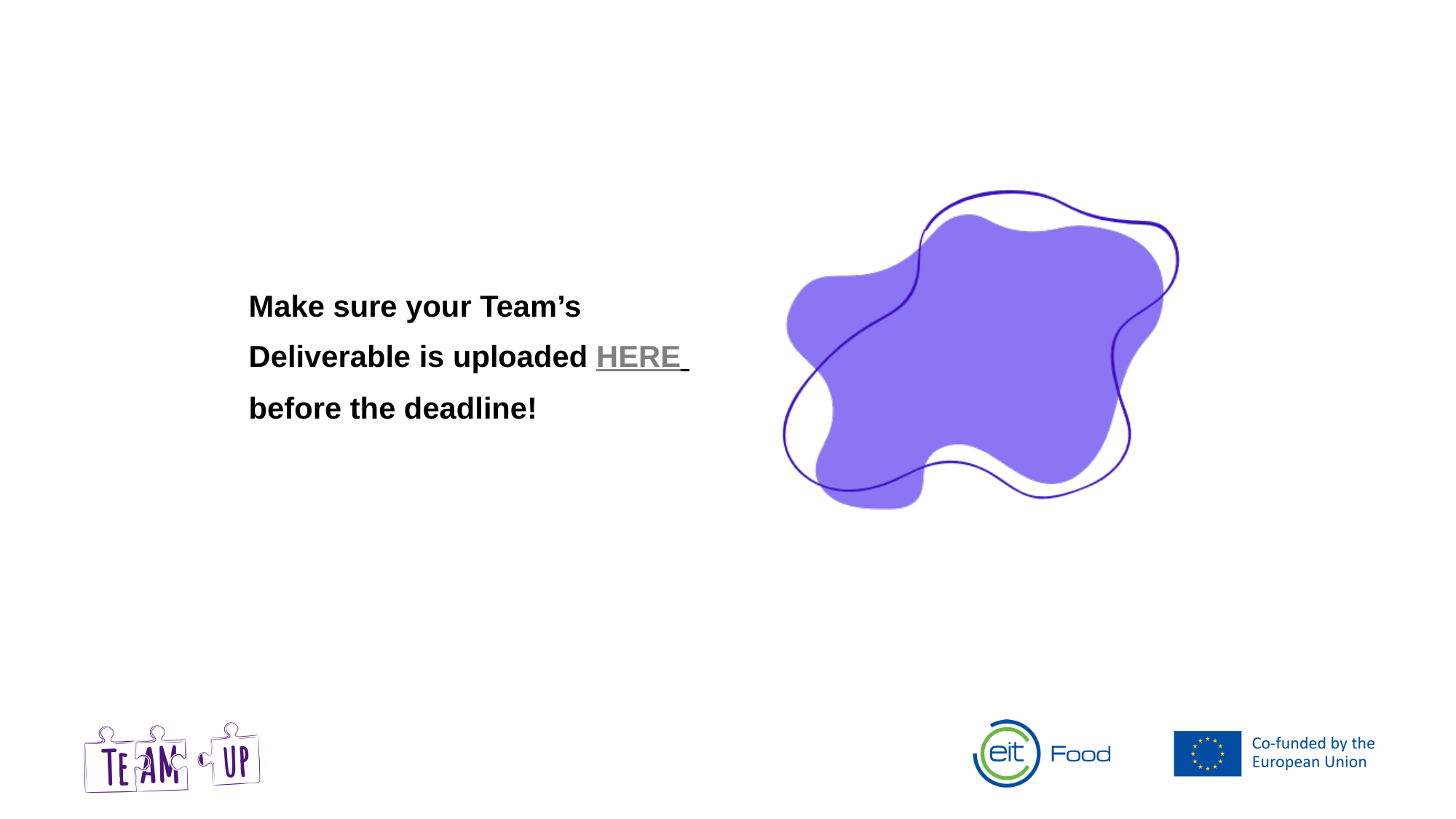

Make sure your Team’s Deliverable is uploaded HERE  before the deadline!